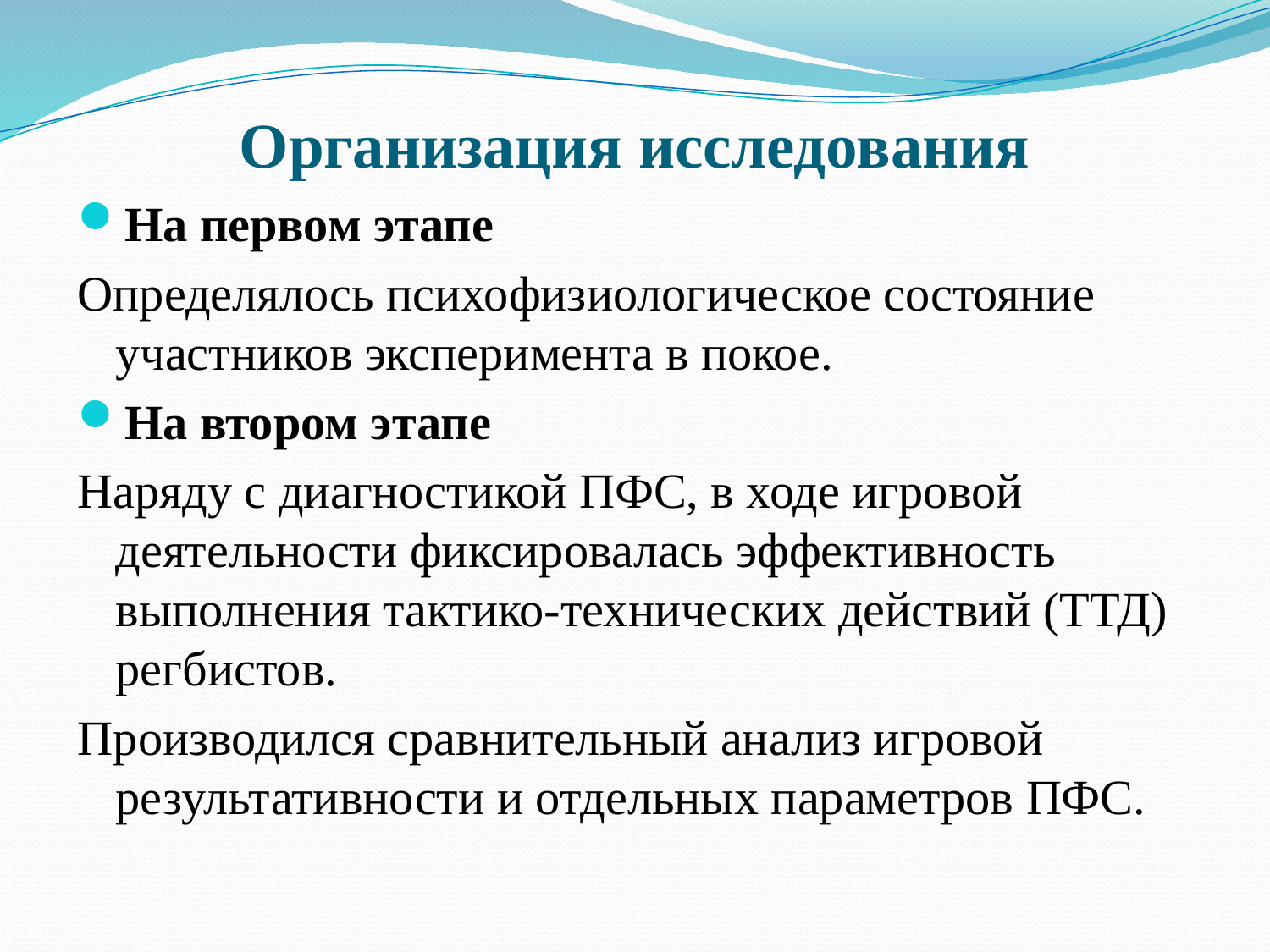

# Организация исследования
На первом этапе
Определялось психофизиологическое состояние участников эксперимента в покое.
На втором этапе
Наряду с диагностикой ПФС, в ходе игровой деятельности фиксировалась эффективность выполнения тактико-технических действий (ТТД) регбистов.
Производился сравнительный анализ игровой результативности и отдельных параметров ПФС.